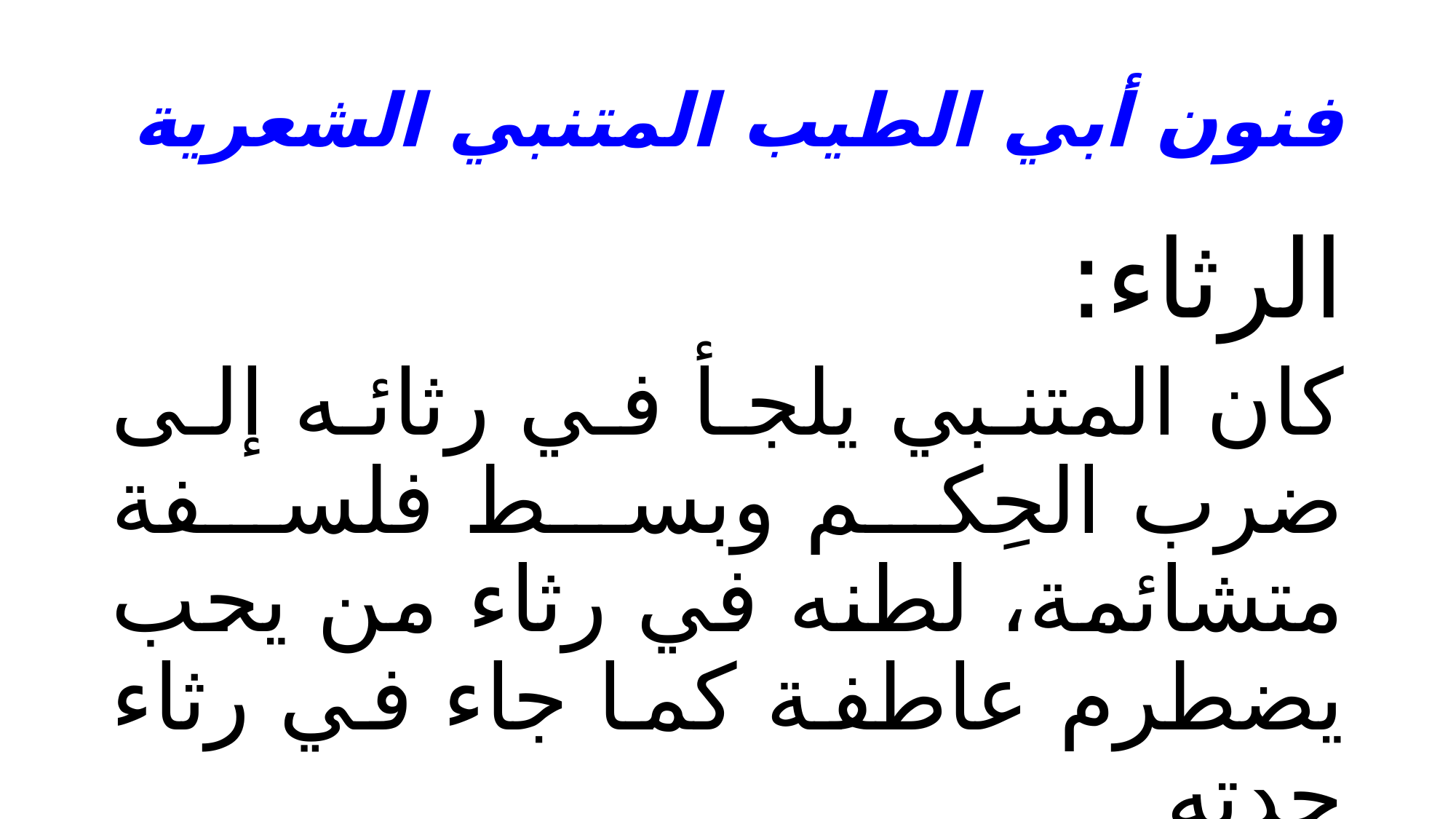

# فنون أبي الطيب المتنبي الشعرية
الرثاء:
كان المتنبي يلجأ في رثائه إلى ضرب الحِكم وبسط فلسفة متشائمة، لطنه في رثاء من يحب يضطرم عاطفة كما جاء في رثاء جدته